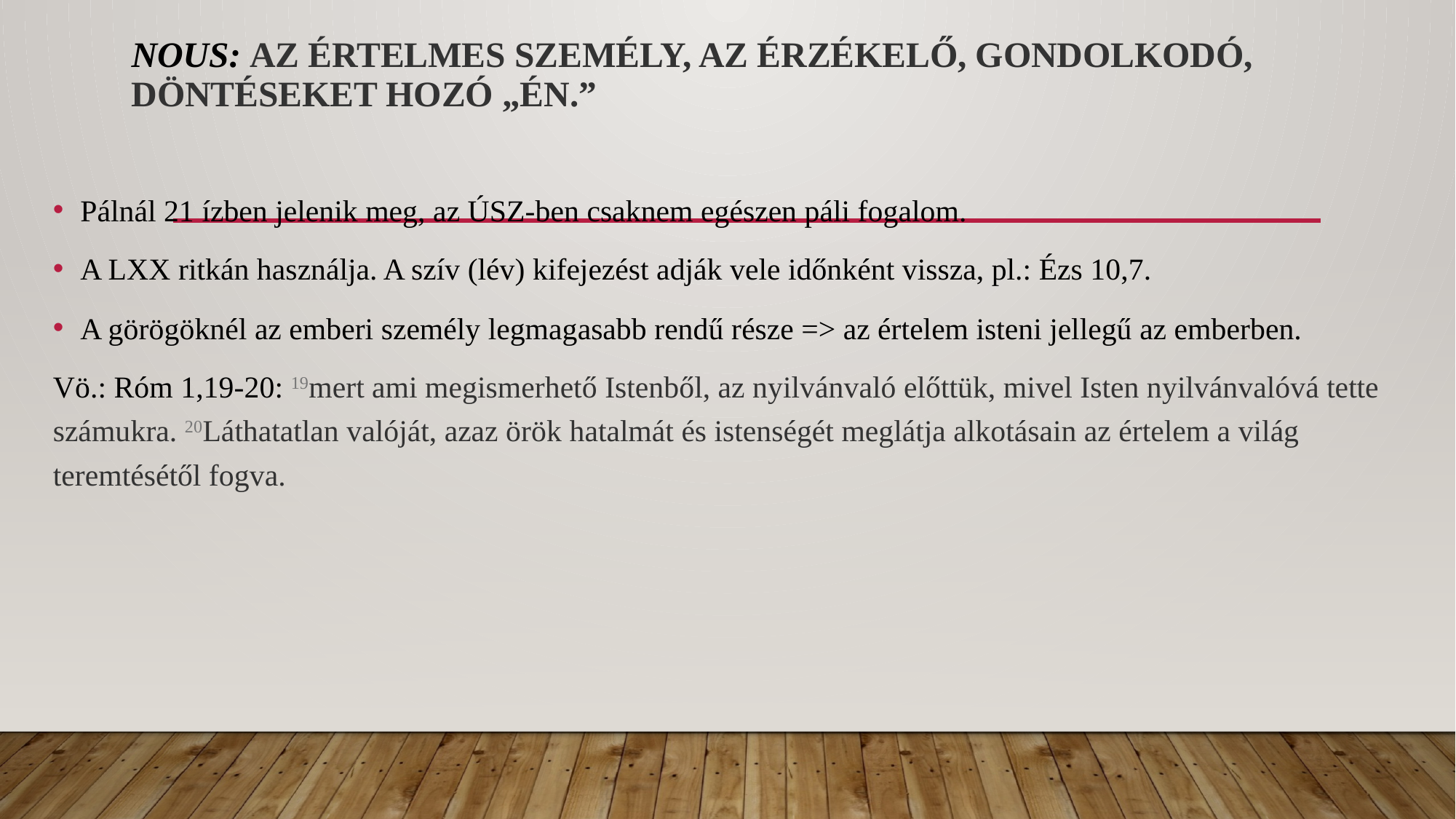

# Nous: az értelmes személy, az érzékelő, gondolkodó, döntéseket hozó „én.”
Pálnál 21 ízben jelenik meg, az ÚSZ-ben csaknem egészen páli fogalom.
A LXX ritkán használja. A szív (lév) kifejezést adják vele időnként vissza, pl.: Ézs 10,7.
A görögöknél az emberi személy legmagasabb rendű része => az értelem isteni jellegű az emberben.
Vö.: Róm 1,19-20: 19mert ami megismerhető Istenből, az nyilvánvaló előttük, mivel Isten nyilvánvalóvá tette számukra. 20Láthatatlan valóját, azaz örök hatalmát és istenségét meglátja alkotásain az értelem a világ teremtésétől fogva.